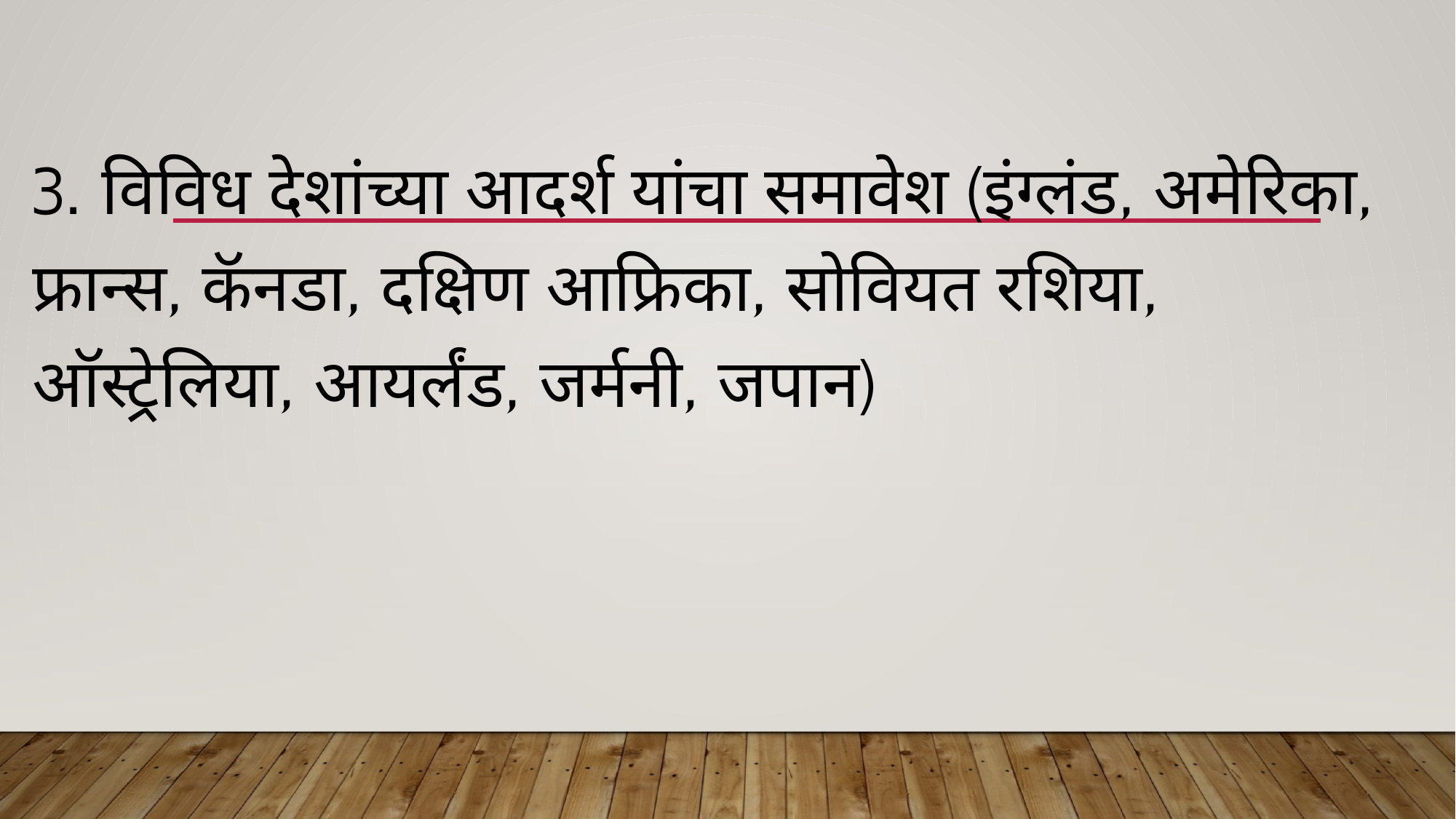

3. विविध देशांच्या आदर्श यांचा समावेश (इंग्लंड, अमेरिका, फ्रान्स, कॅनडा, दक्षिण आफ्रिका, सोवियत रशिया, ऑस्ट्रेलिया, आयर्लंड, जर्मनी, जपान)